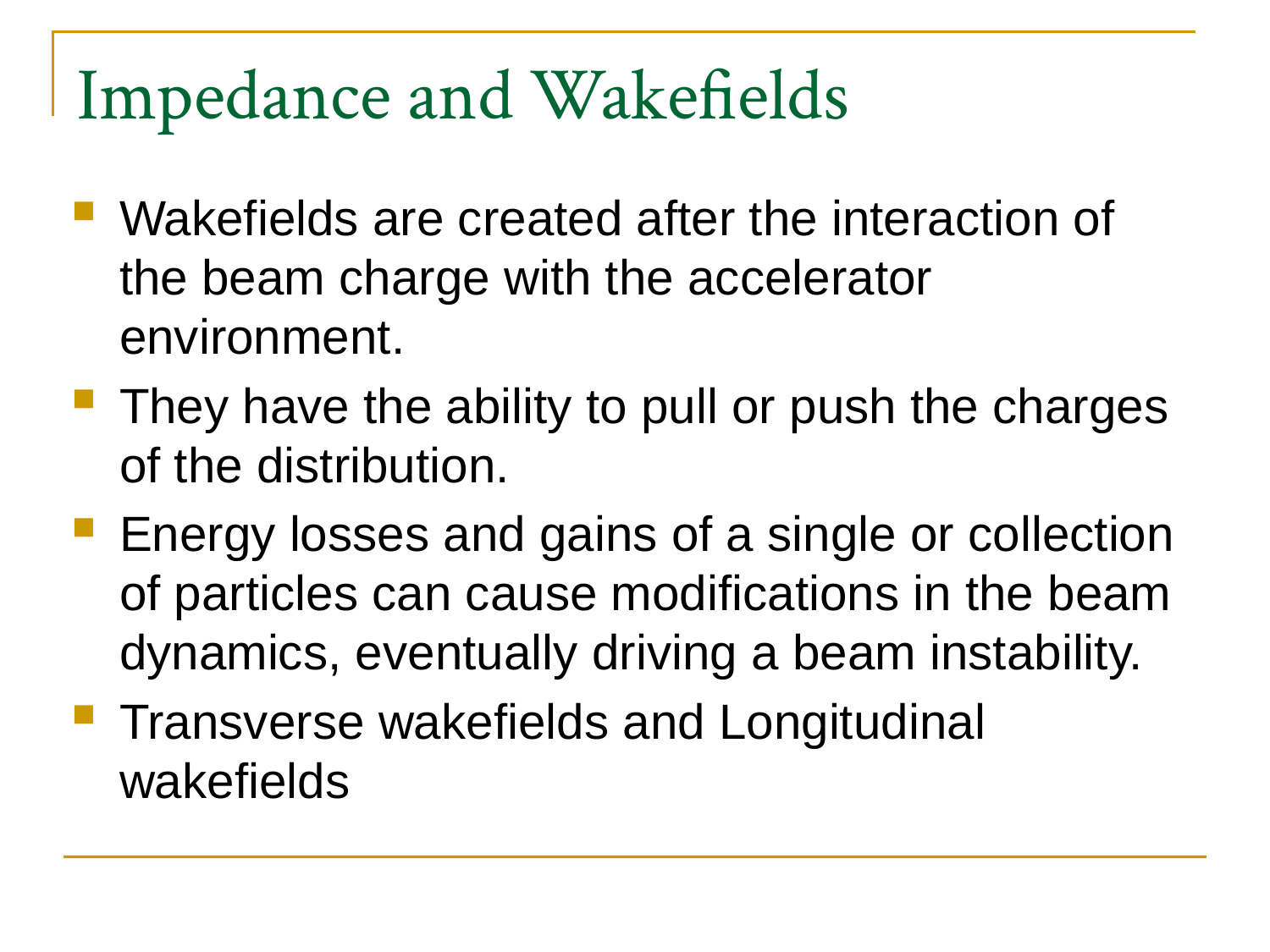

# Impedance and Wakefields
Wakefields are created after the interaction of the beam charge with the accelerator environment.
They have the ability to pull or push the charges of the distribution.
Energy losses and gains of a single or collection of particles can cause modifications in the beam dynamics, eventually driving a beam instability.
Transverse wakefields and Longitudinal wakefields